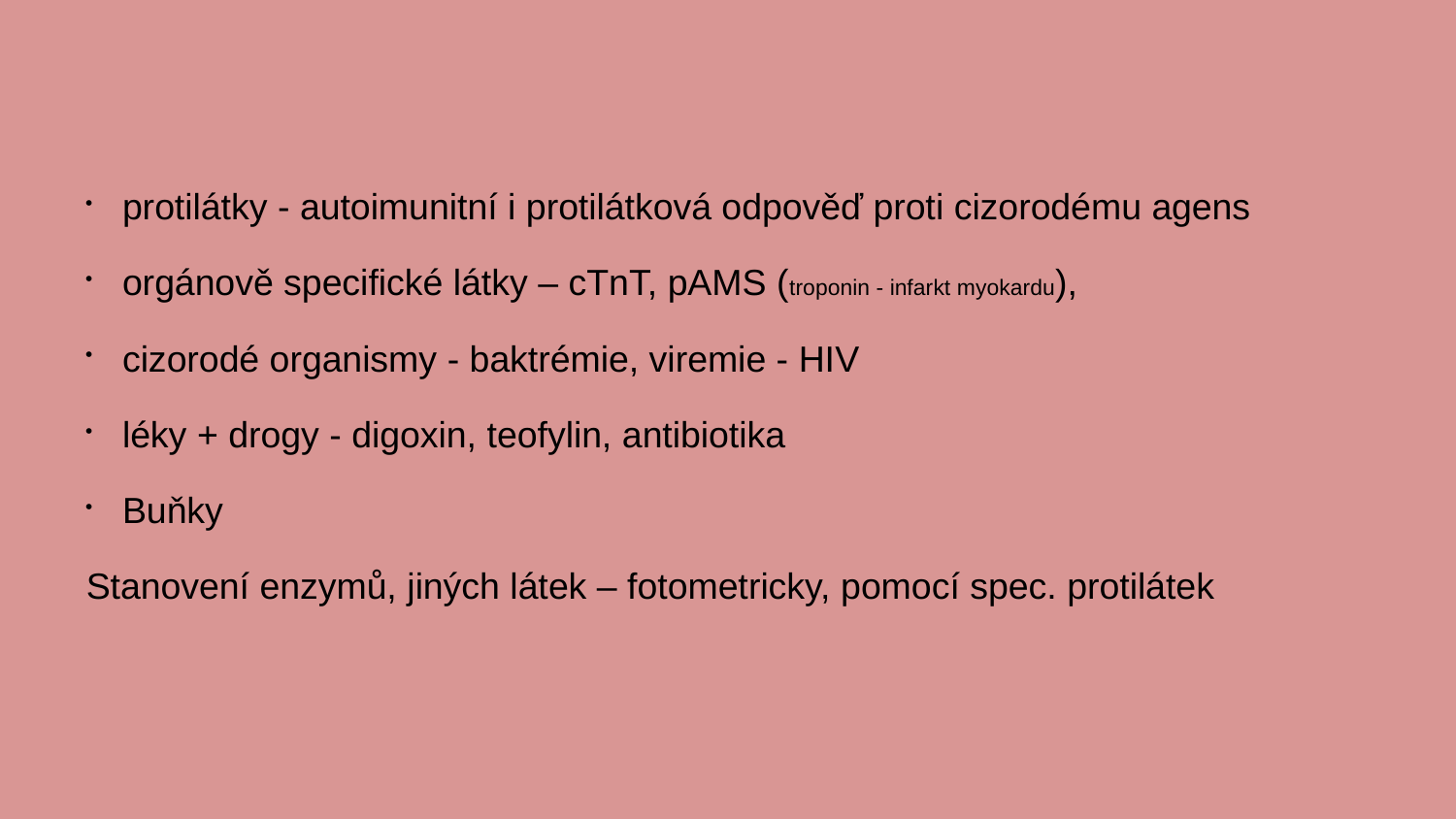

protilátky - autoimunitní i protilátková odpověď proti cizorodému agens
orgánově specifické látky – cTnT, pAMS (troponin - infarkt myokardu),
cizorodé organismy - baktrémie, viremie - HIV
léky + drogy - digoxin, teofylin, antibiotika
Buňky
Stanovení enzymů, jiných látek – fotometricky, pomocí spec. protilátek